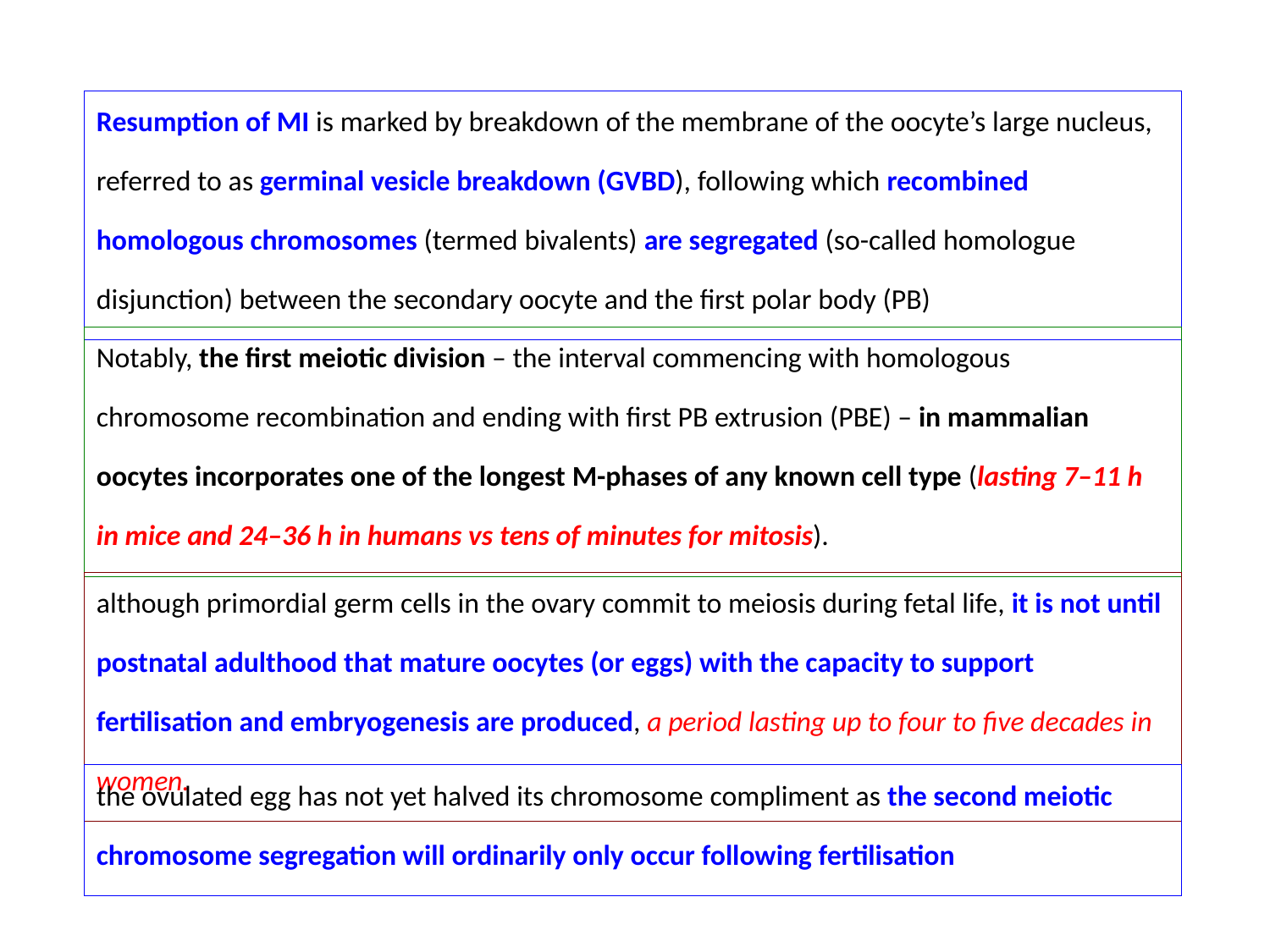

Resumption of MI is marked by breakdown of the membrane of the oocyte’s large nucleus, referred to as germinal vesicle breakdown (GVBD), following which recombined homologous chromosomes (termed bivalents) are segregated (so-called homologue disjunction) between the secondary oocyte and the first polar body (PB)
Notably, the first meiotic division – the interval commencing with homologous chromosome recombination and ending with first PB extrusion (PBE) – in mammalian oocytes incorporates one of the longest M-phases of any known cell type (lasting 7–11 h in mice and 24–36 h in humans vs tens of minutes for mitosis).
although primordial germ cells in the ovary commit to meiosis during fetal life, it is not until postnatal adulthood that mature oocytes (or eggs) with the capacity to support fertilisation and embryogenesis are produced, a period lasting up to four to five decades in women.
the ovulated egg has not yet halved its chromosome compliment as the second meiotic chromosome segregation will ordinarily only occur following fertilisation